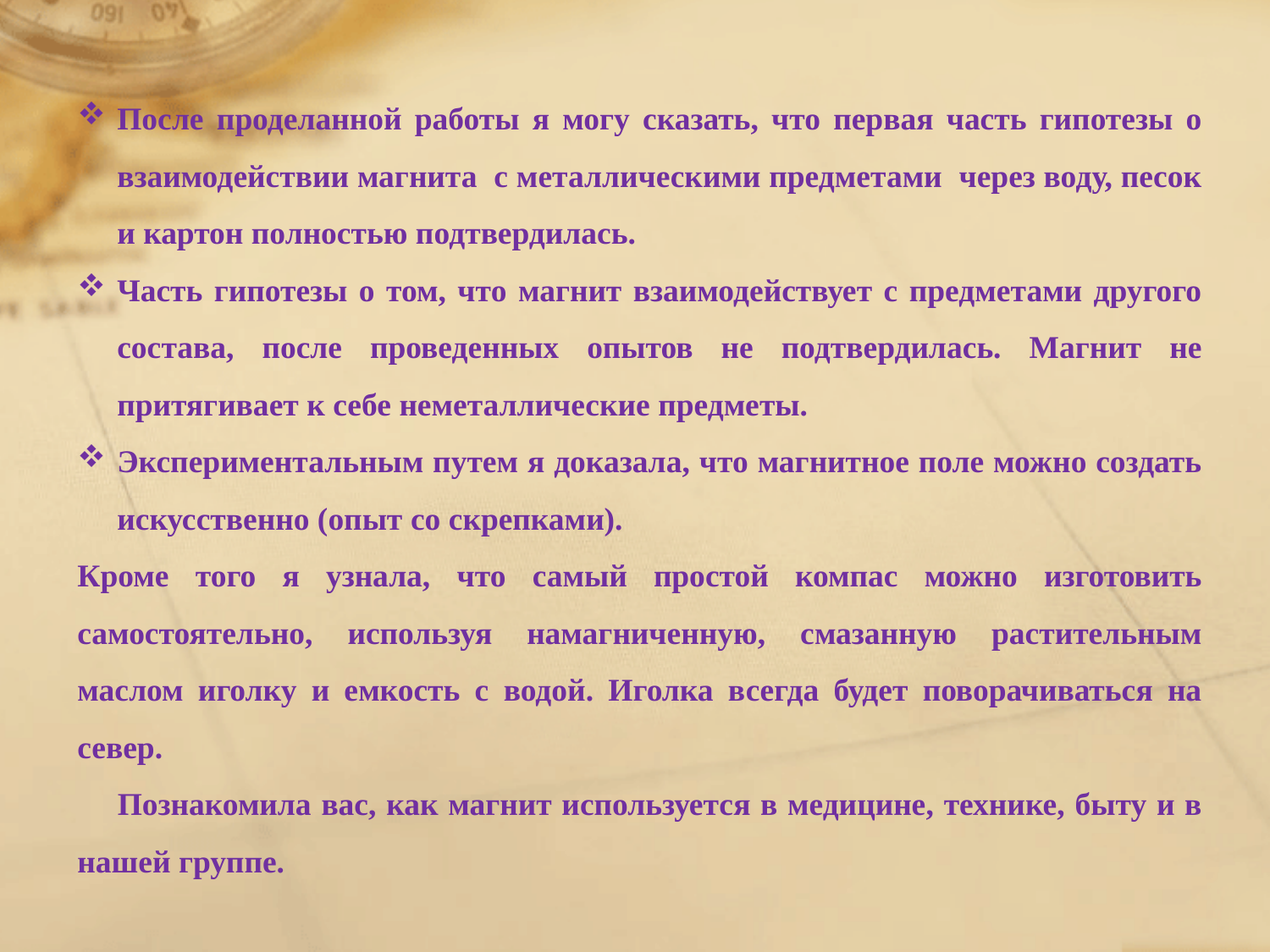

После проделанной работы я могу сказать, что первая часть гипотезы о взаимодействии магнита  с металлическими предметами  через воду, песок и картон полностью подтвердилась.
Часть гипотезы о том, что магнит взаимодействует с предметами другого состава, после проведенных опытов не подтвердилась. Магнит не притягивает к себе неметаллические предметы.
Экспериментальным путем я доказала, что магнитное поле можно создать искусственно (опыт со скрепками).
Кроме того я узнала, что самый простой компас можно изготовить самостоятельно, используя намагниченную, смазанную растительным маслом иголку и емкость с водой. Иголка всегда будет поворачиваться на север.
    Познакомила вас, как магнит используется в медицине, технике, быту и в нашей группе.